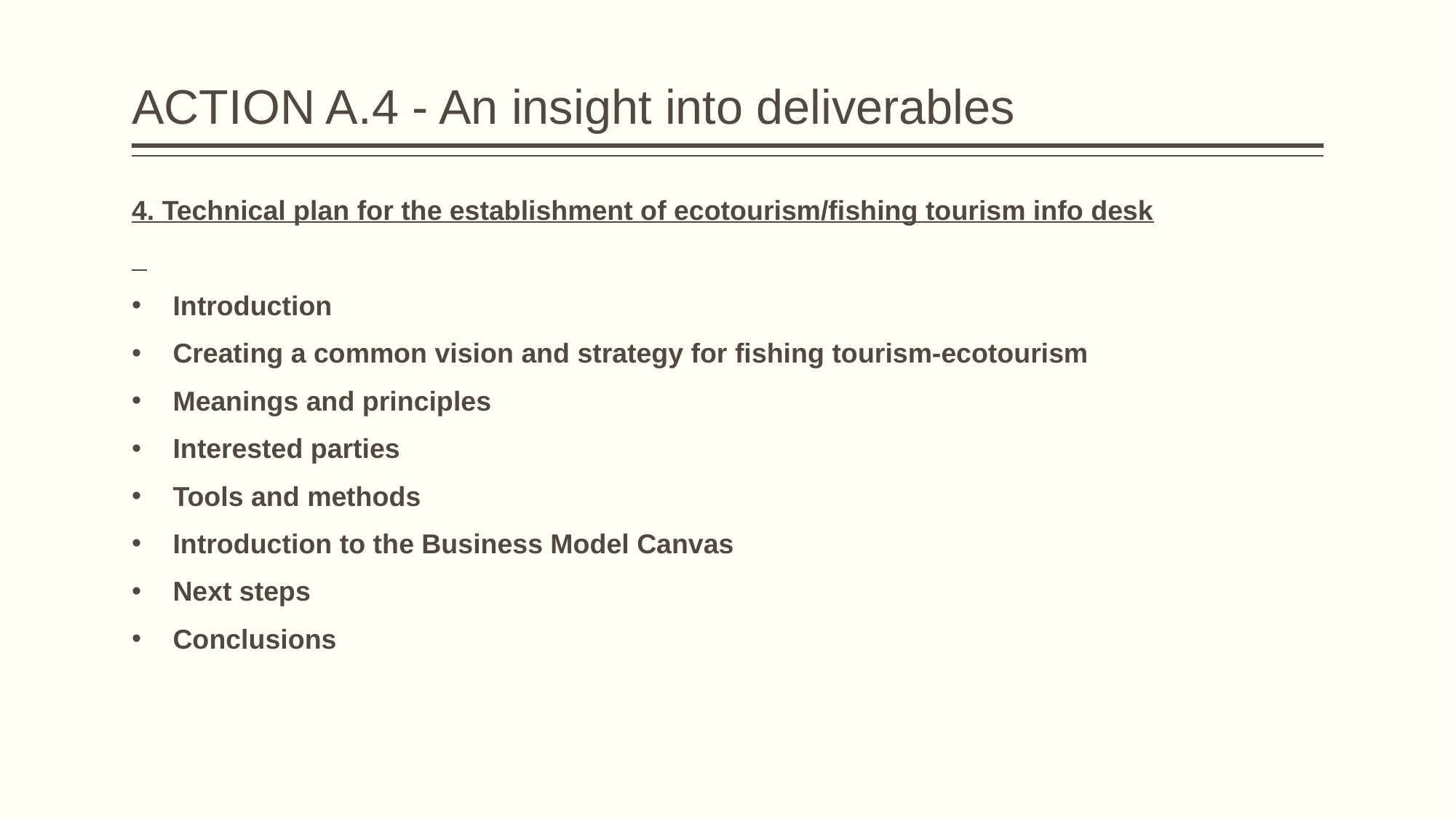

# ACTION A.4 - An insight into deliverables
4. Technical plan for the establishment of ecotourism/fishing tourism info desk

Introduction
Creating a common vision and strategy for fishing tourism-ecotourism
Meanings and principles
Interested parties
Tools and methods
Introduction to the Business Model Canvas
Next steps
Conclusions